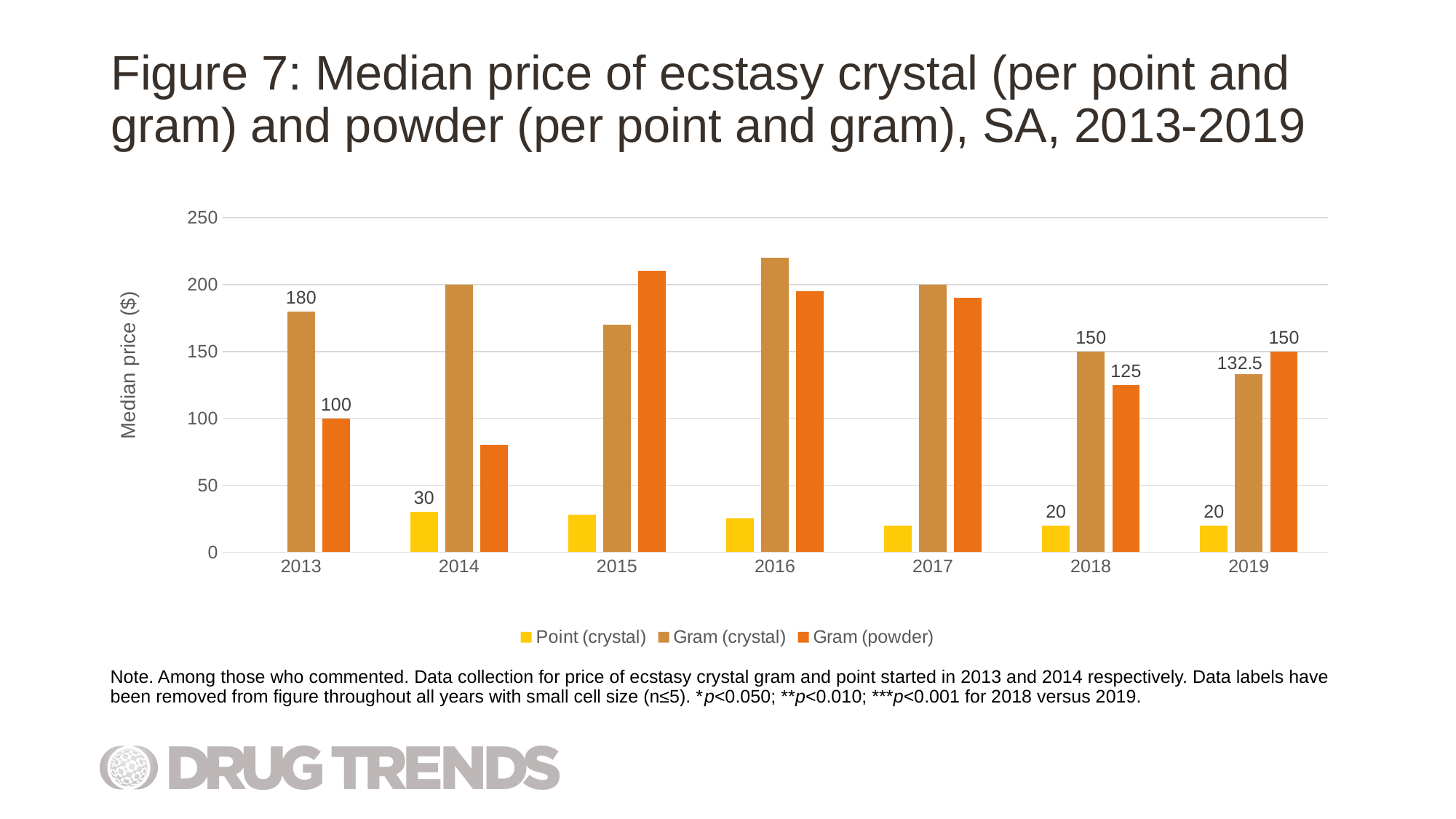

# Figure 7: Median price of ecstasy crystal (per point and gram) and powder (per point and gram), SA, 2013-2019

### Chart

| Category | Point (crystal) | Gram (crystal) | Gram (powder) |
|---|---|---|---|
| 2013 | None | 180.0 | 100.0 |
| 2014 | 30.0 | 200.0 | 80.0 |
| 2015 | 28.0 | 170.0 | 210.0 |
| 2016 | 25.0 | 220.0 | 195.0 |
| 2017 | 20.0 | 200.0 | 190.0 |
| 2018 | 20.0 | 150.0 | 125.0 |
| 2019 | 20.0 | 133.0 | 150.0 |
Note. Among those who commented. Data collection for price of ecstasy crystal gram and point started in 2013 and 2014 respectively. Data labels have been removed from figure throughout all years with small cell size (n≤5). *p<0.050; **p<0.010; ***p<0.001 for 2018 versus 2019.